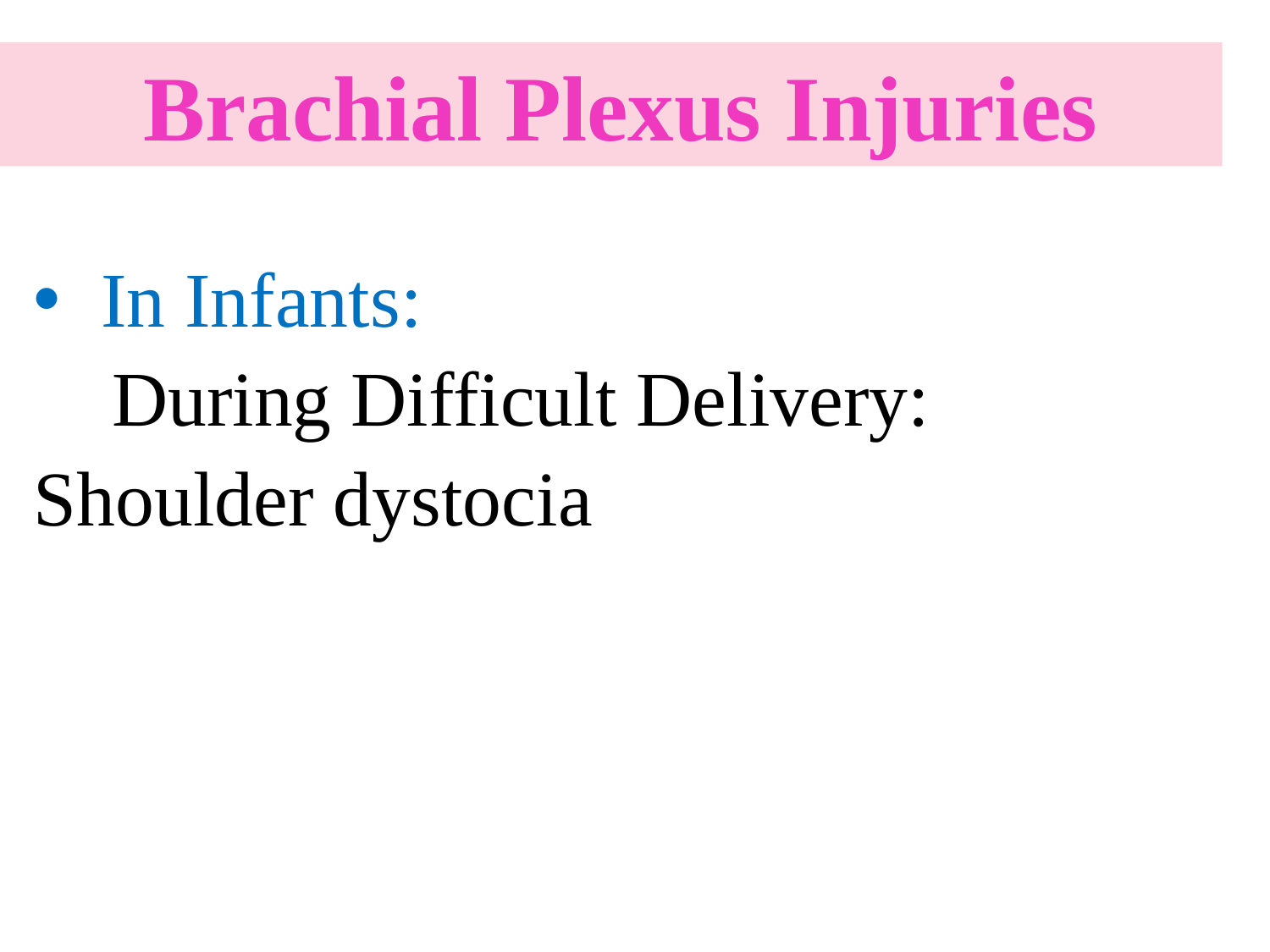

# Brachial Plexus Injuries
 In Infants:
    During Difficult Delivery:
Shoulder dystocia